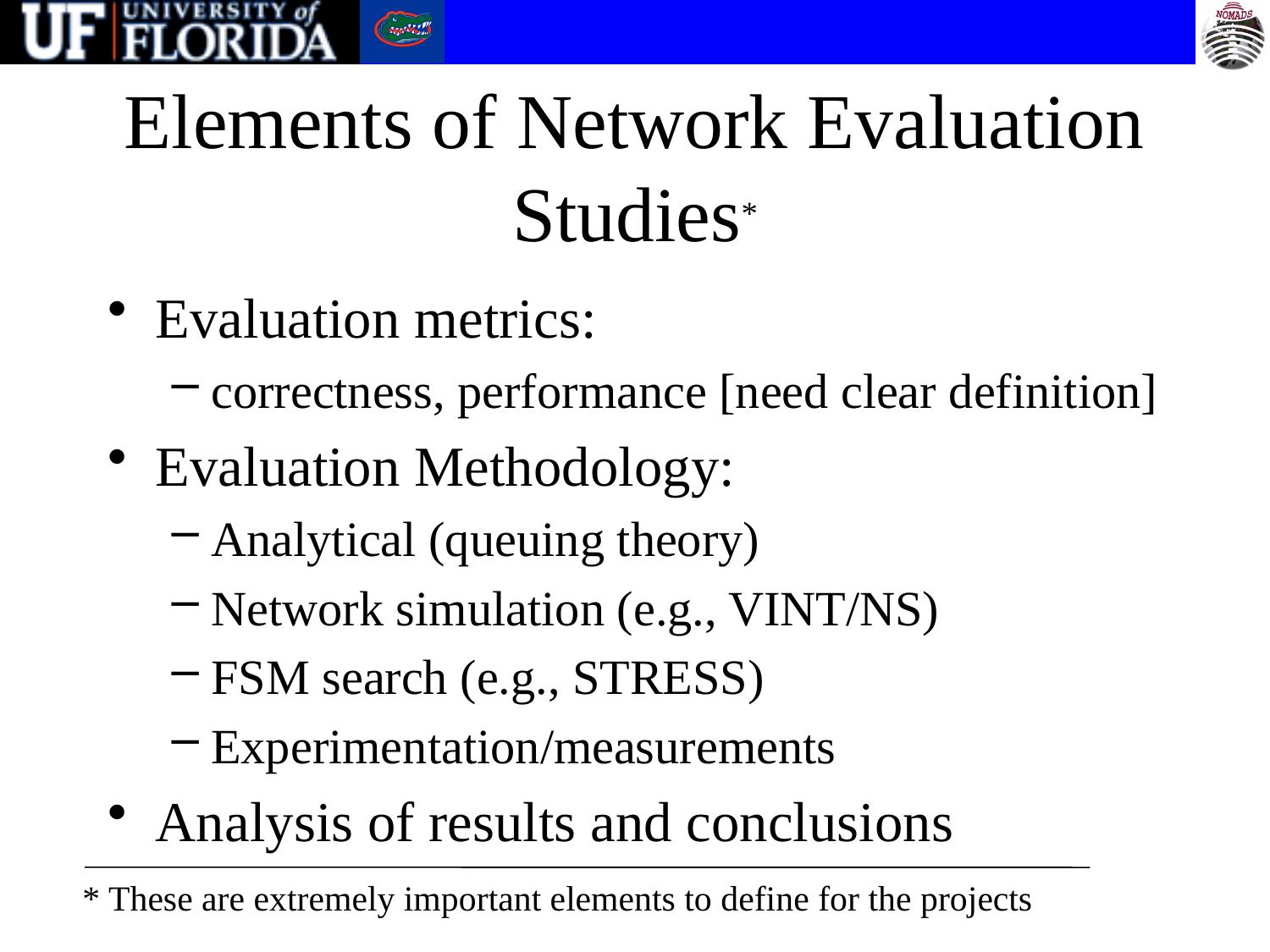

# Elements of Network Evaluation Studies*
Evaluation metrics:
correctness, performance [need clear definition]
Evaluation Methodology:
Analytical (queuing theory)
Network simulation (e.g., VINT/NS)
FSM search (e.g., STRESS)
Experimentation/measurements
Analysis of results and conclusions

* These are extremely important elements to define for the projects